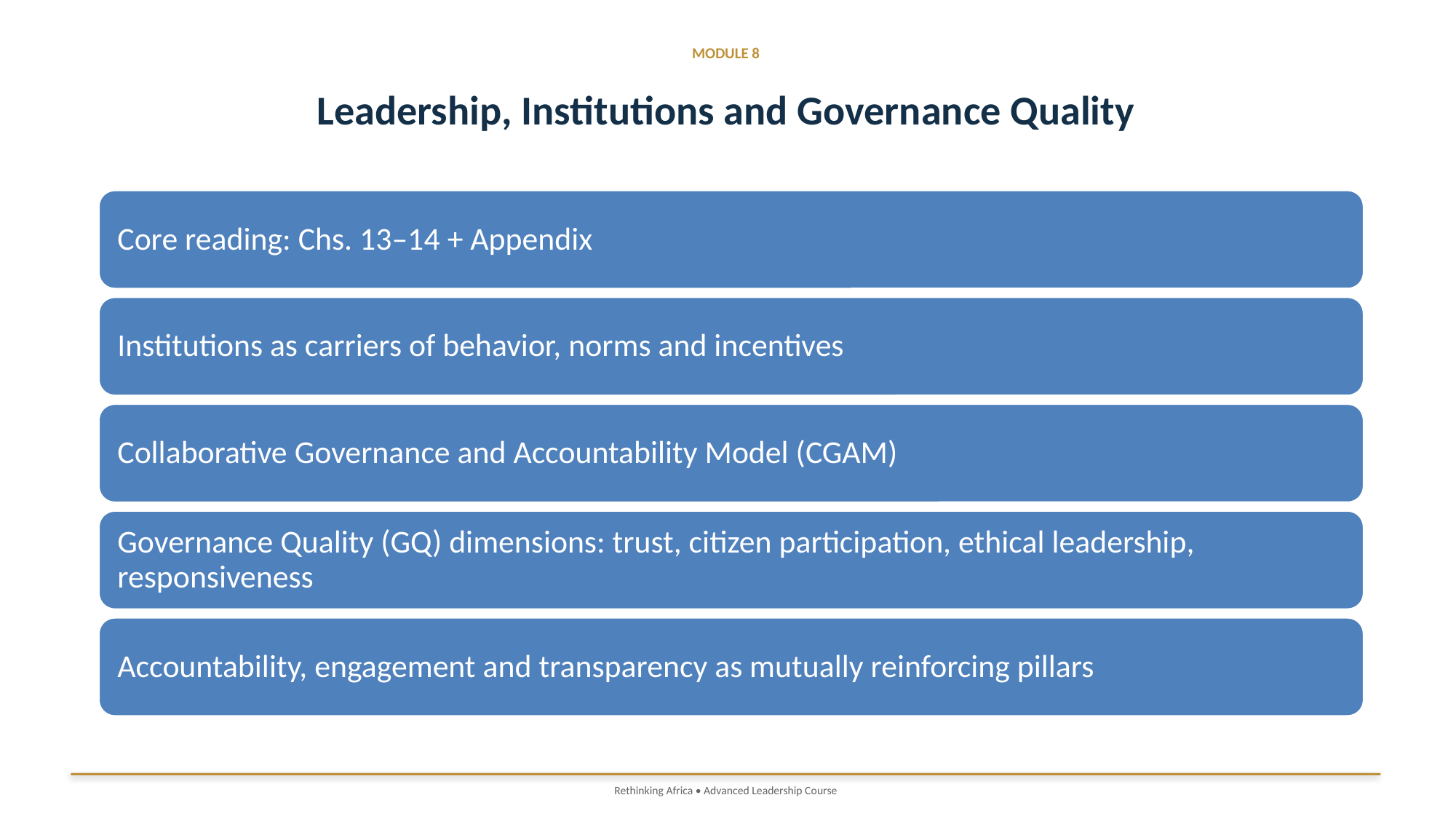

MODULE 8
Leadership, Institutions and Governance Quality
Core reading: Chs. 13–14 + Appendix
Institutions as carriers of behavior, norms and incentives
Collaborative Governance and Accountability Model (CGAM)
Governance Quality (GQ) dimensions: trust, citizen participation, ethical leadership, responsiveness
Accountability, engagement and transparency as mutually reinforcing pillars

Rethinking Africa • Advanced Leadership Course